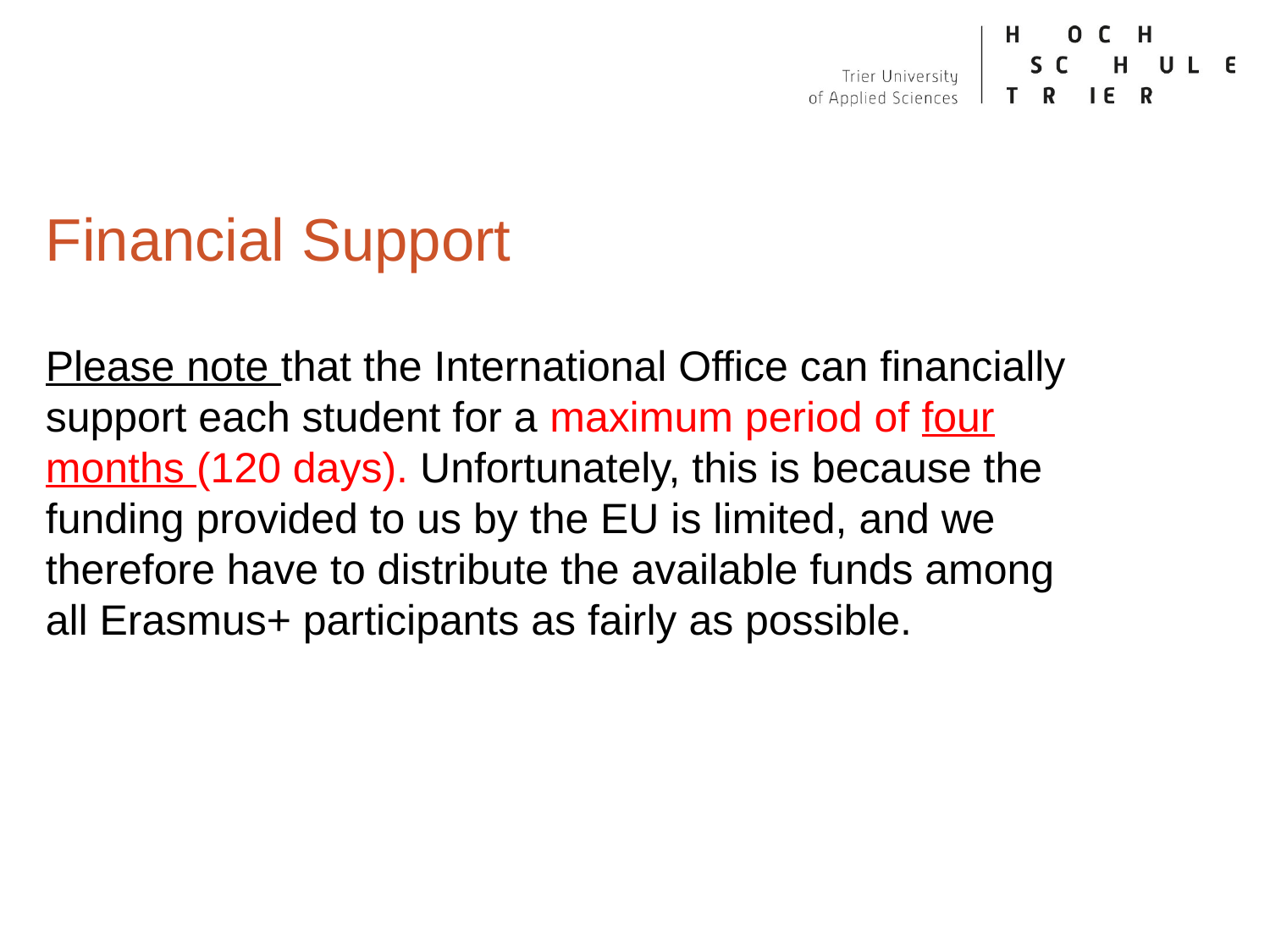

# Financial Support
Please note that the International Office can financially support each student for a maximum period of four months (120 days). Unfortunately, this is because the funding provided to us by the EU is limited, and we therefore have to distribute the available funds among all Erasmus+ participants as fairly as possible.